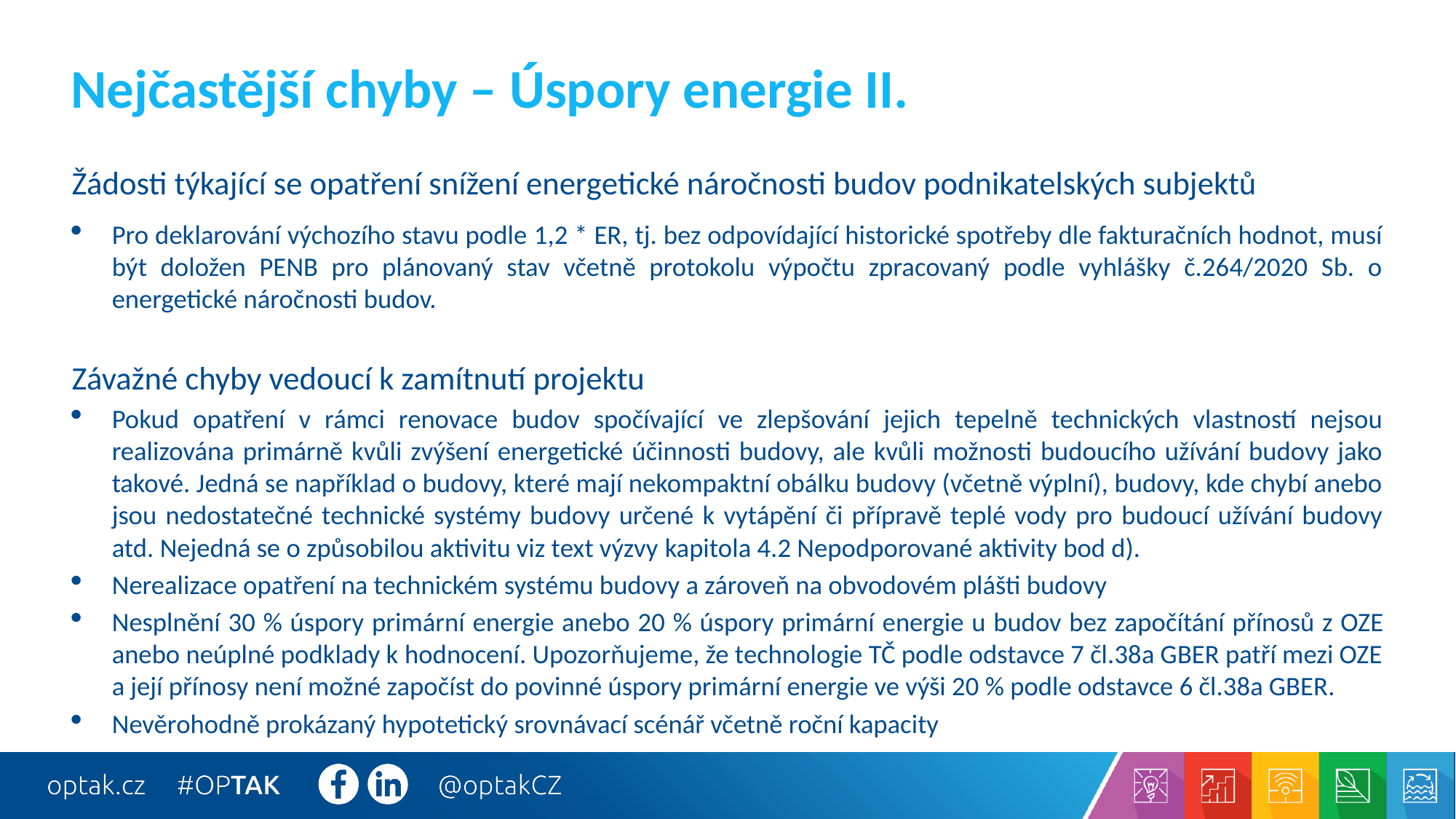

# Nejčastější chyby – Úspory energie II.
Žádosti týkající se opatření snížení energetické náročnosti budov podnikatelských subjektů

Pro deklarování výchozího stavu podle 1,2 * ER, tj. bez odpovídající historické spotřeby dle fakturačních hodnot, musí být doložen PENB pro plánovaný stav včetně protokolu výpočtu zpracovaný podle vyhlášky č.264/2020 Sb. o energetické náročnosti budov.

Závažné chyby vedoucí k zamítnutí projektu
Pokud opatření v rámci renovace budov spočívající ve zlepšování jejich tepelně technických vlastností nejsou realizována primárně kvůli zvýšení energetické účinnosti budovy, ale kvůli možnosti budoucího užívání budovy jako takové. Jedná se například o budovy, které mají nekompaktní obálku budovy (včetně výplní), budovy, kde chybí anebo jsou nedostatečné technické systémy budovy určené k vytápění či přípravě teplé vody pro budoucí užívání budovy atd. Nejedná se o způsobilou aktivitu viz text výzvy kapitola 4.2 Nepodporované aktivity bod d).
Nerealizace opatření na technickém systému budovy a zároveň na obvodovém plášti budovy
Nesplnění 30 % úspory primární energie anebo 20 % úspory primární energie u budov bez započítání přínosů z OZE anebo neúplné podklady k hodnocení. Upozorňujeme, že technologie TČ podle odstavce 7 čl.38a GBER patří mezi OZE a její přínosy není možné započíst do povinné úspory primární energie ve výši 20 % podle odstavce 6 čl.38a GBER.
Nevěrohodně prokázaný hypotetický srovnávací scénář včetně roční kapacity